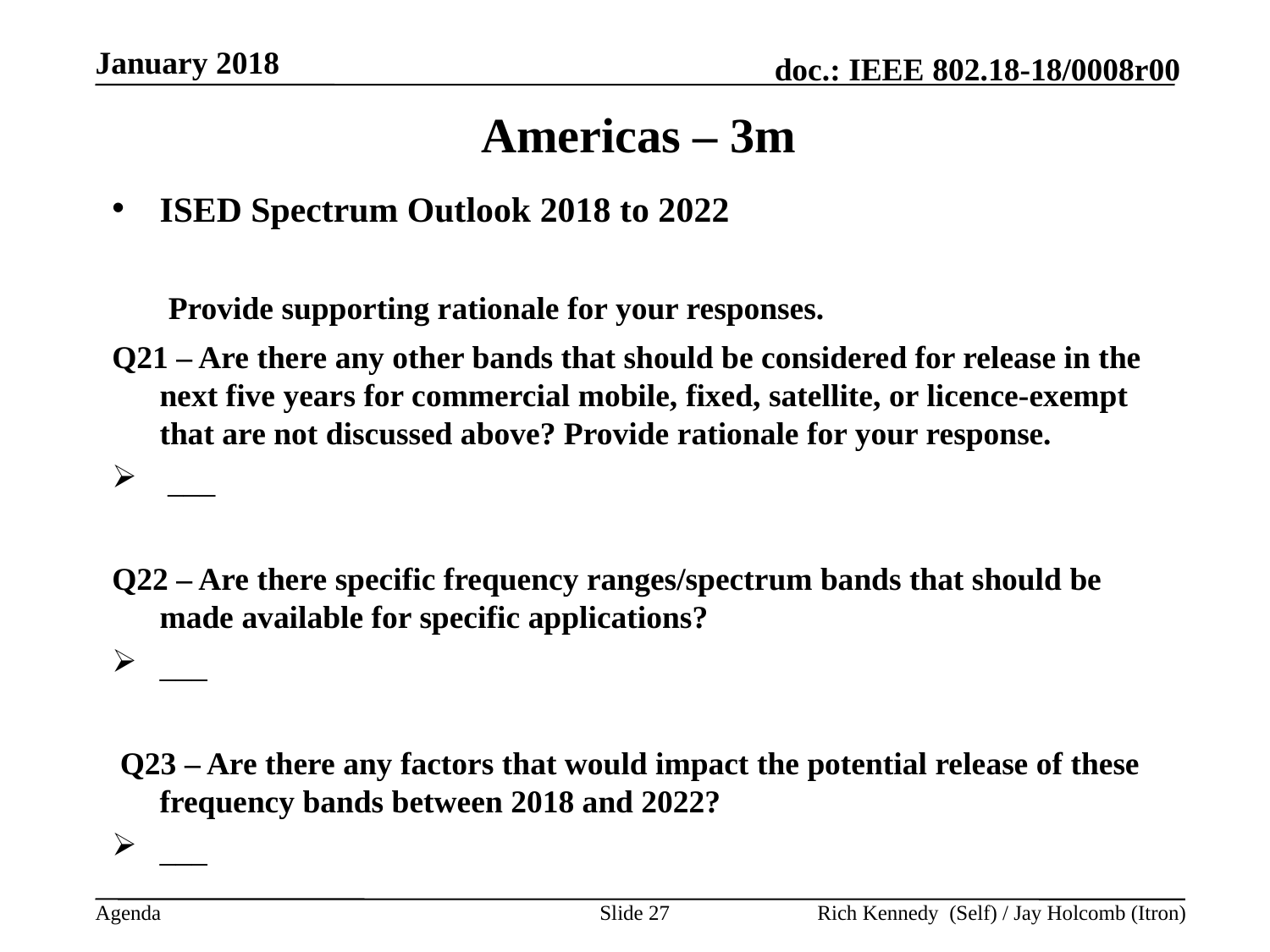

January 2018
# Americas – 3m
ISED Spectrum Outlook 2018 to 2022

       Provide supporting rationale for your responses.
Q21 – Are there any other bands that should be considered for release in the next five years for commercial mobile, fixed, satellite, or licence-exempt that are not discussed above? Provide rationale for your response.
 ___

Q22 – Are there specific frequency ranges/spectrum bands that should be made available for specific applications?
___

 Q23 – Are there any factors that would impact the potential release of these frequency bands between 2018 and 2022?
___

Slide 27
Rich Kennedy  (Self) / Jay Holcomb (Itron)